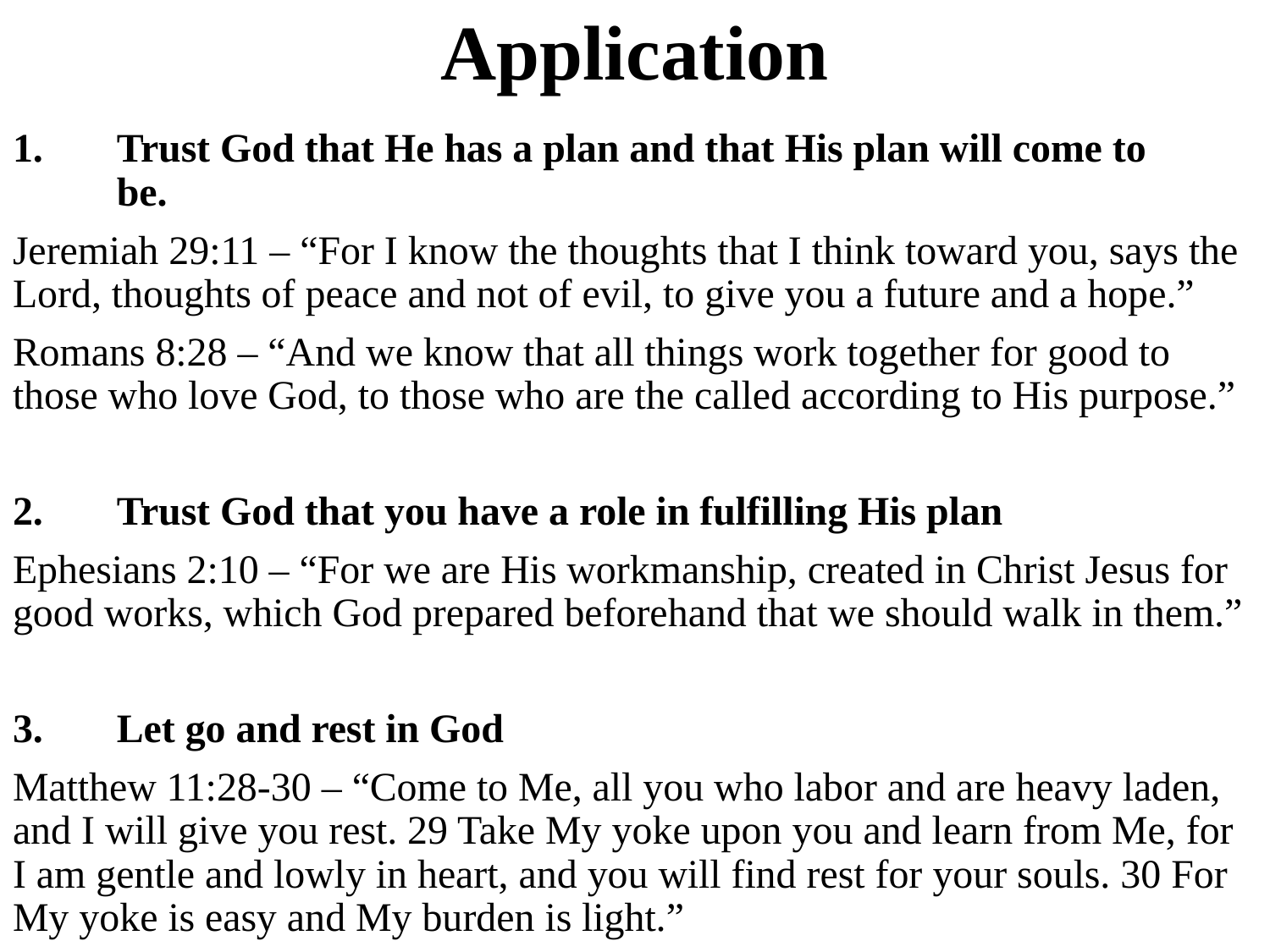

# Application
1.	Trust God that He has a plan and that His plan will come to     	be.
Jeremiah 29:11 – “For I know the thoughts that I think toward you, says the Lord, thoughts of peace and not of evil, to give you a future and a hope.”
Romans 8:28 – “And we know that all things work together for good to those who love God, to those who are the called according to His purpose.”

2.	Trust God that you have a role in fulfilling His plan
Ephesians 2:10 – “For we are His workmanship, created in Christ Jesus for good works, which God prepared beforehand that we should walk in them.”

3.	Let go and rest in God
Matthew 11:28-30 – “Come to Me, all you who labor and are heavy laden, and I will give you rest. 29 Take My yoke upon you and learn from Me, for I am gentle and lowly in heart, and you will find rest for your souls. 30 For My yoke is easy and My burden is light.”